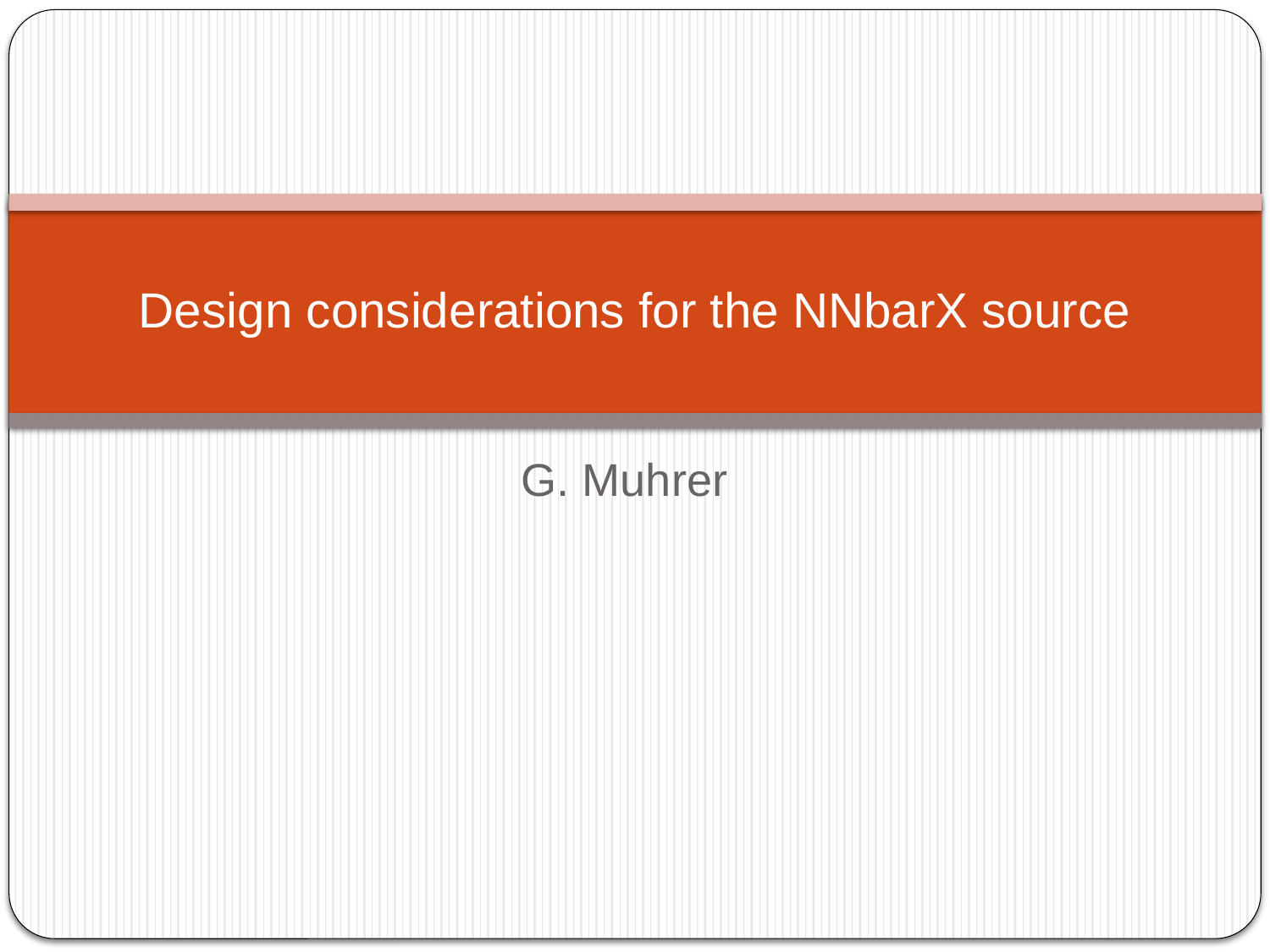

# Design considerations for the NNbarX source
G. Muhrer